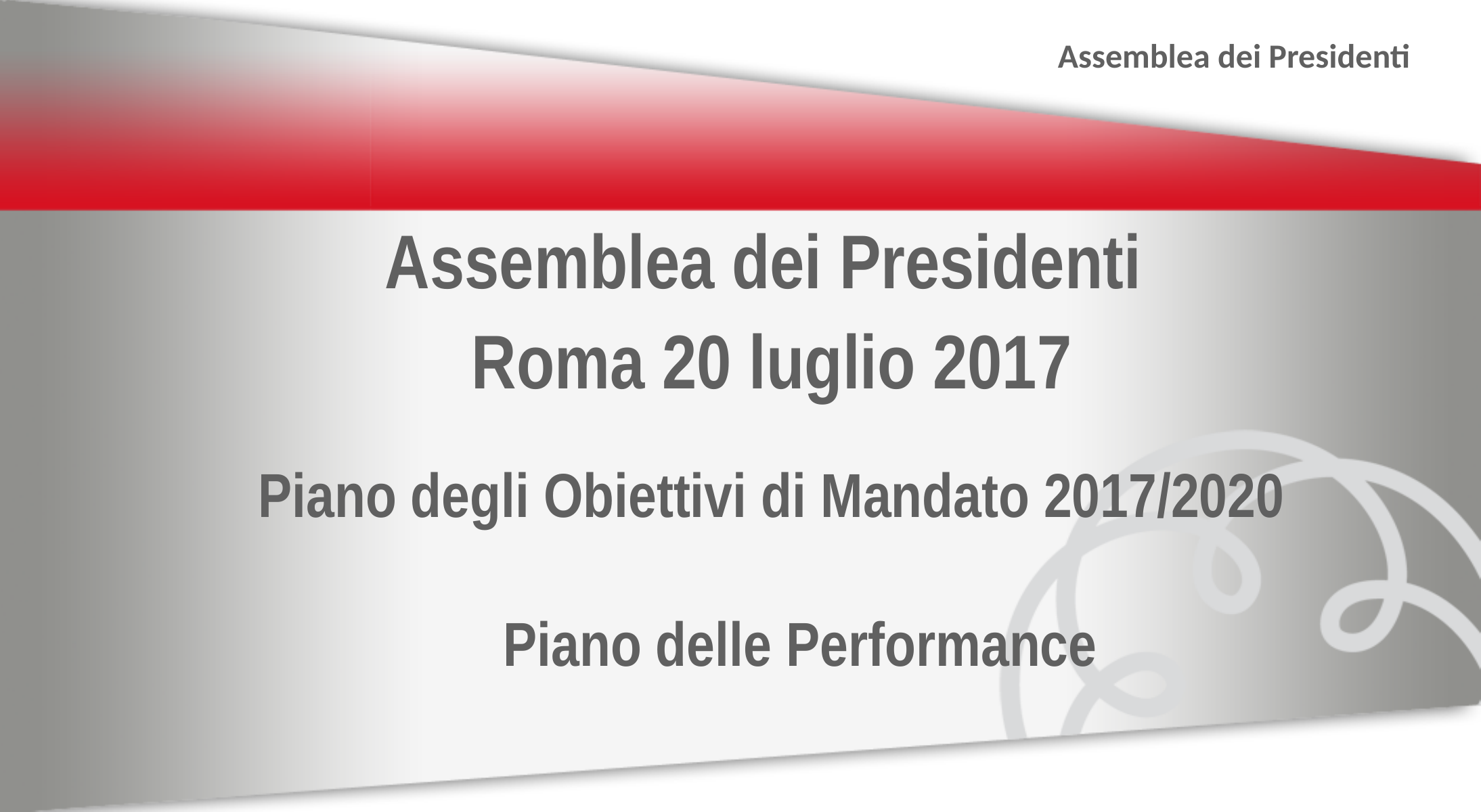

Assemblea dei Presidenti
Roma 20 luglio 2017

Piano degli Obiettivi di Mandato 2017/2020
Piano delle Performance